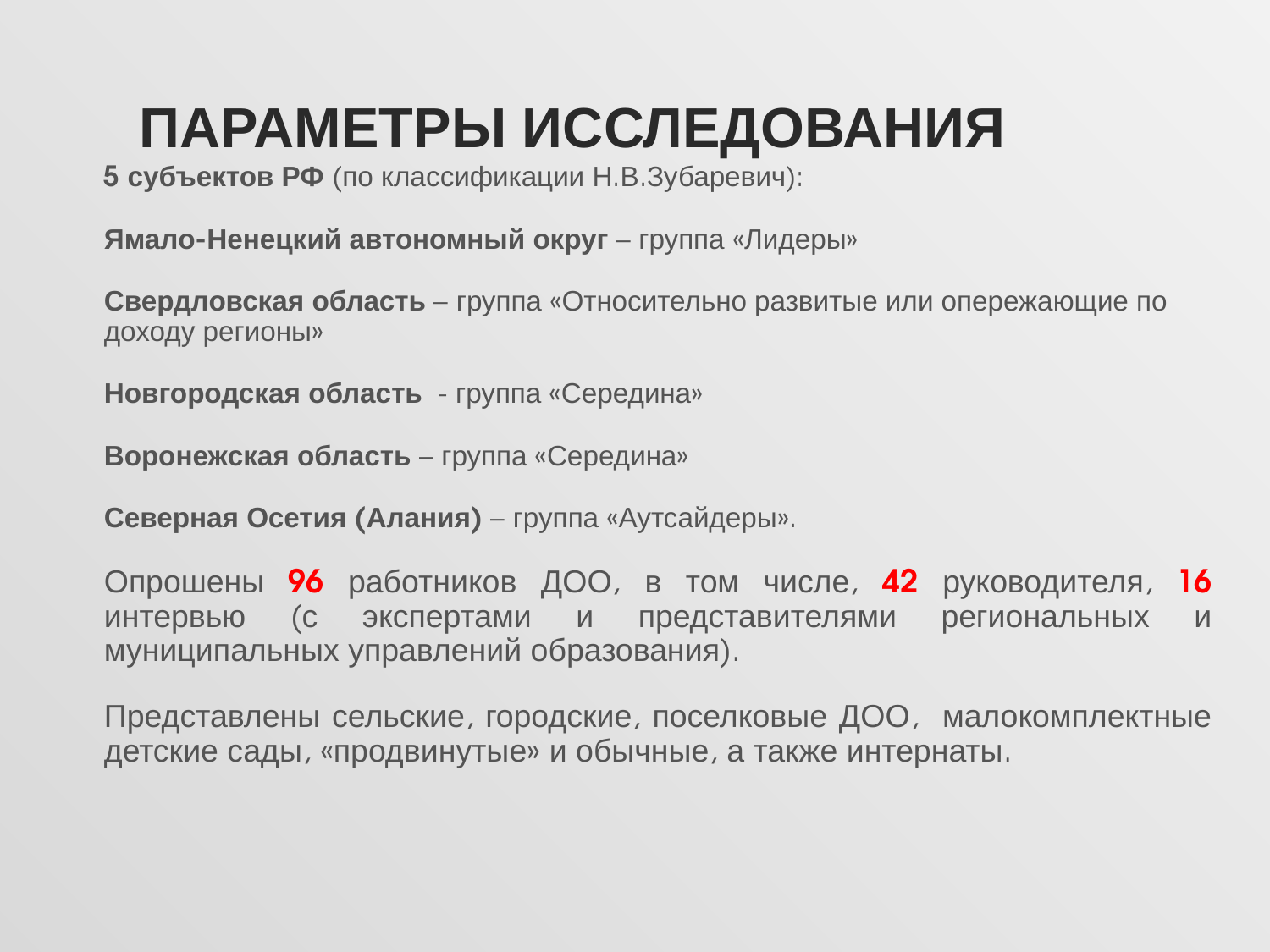

# Параметры исследования
5 субъектов РФ (по классификации Н.В.Зубаревич):
Ямало-Ненецкий автономный округ – группа «Лидеры»
Свердловская область – группа «Относительно развитые или опережающие по доходу регионы»
Новгородская область  - группа «Середина»
Воронежская область – группа «Середина»
Северная Осетия (Алания) – группа «Аутсайдеры».
Опрошены 96 работников ДОО, в том числе, 42 руководителя, 16 интервью (с экспертами и представителями региональных и муниципальных управлений образования).
Представлены сельские, городские, поселковые ДОО,  малокомплектные детские сады, «продвинутые» и обычные, а также интернаты.